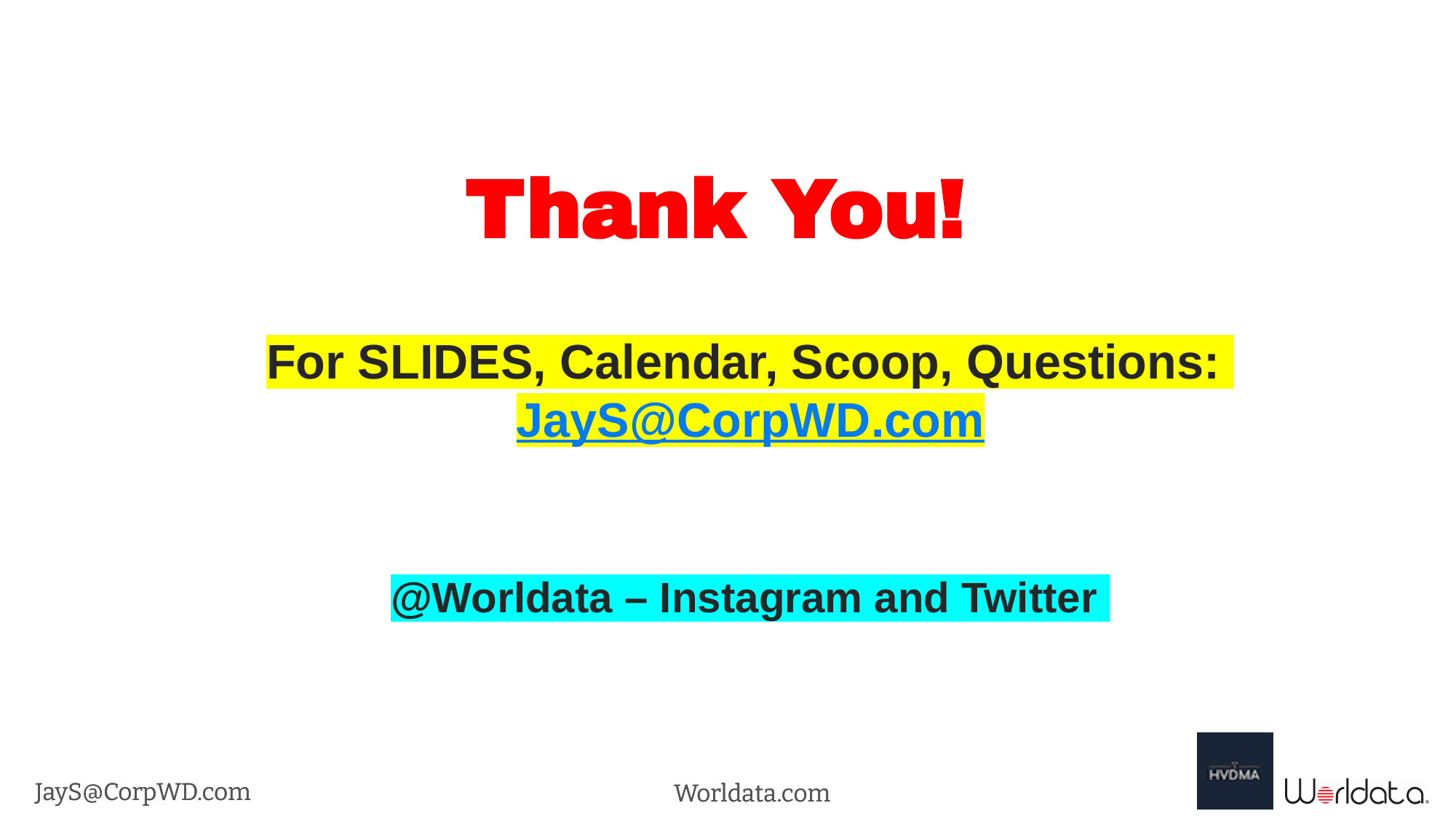

Thank You!
For SLIDES, Calendar, Scoop, Questions: JayS@CorpWD.com
@Worldata – Instagram and Twitter